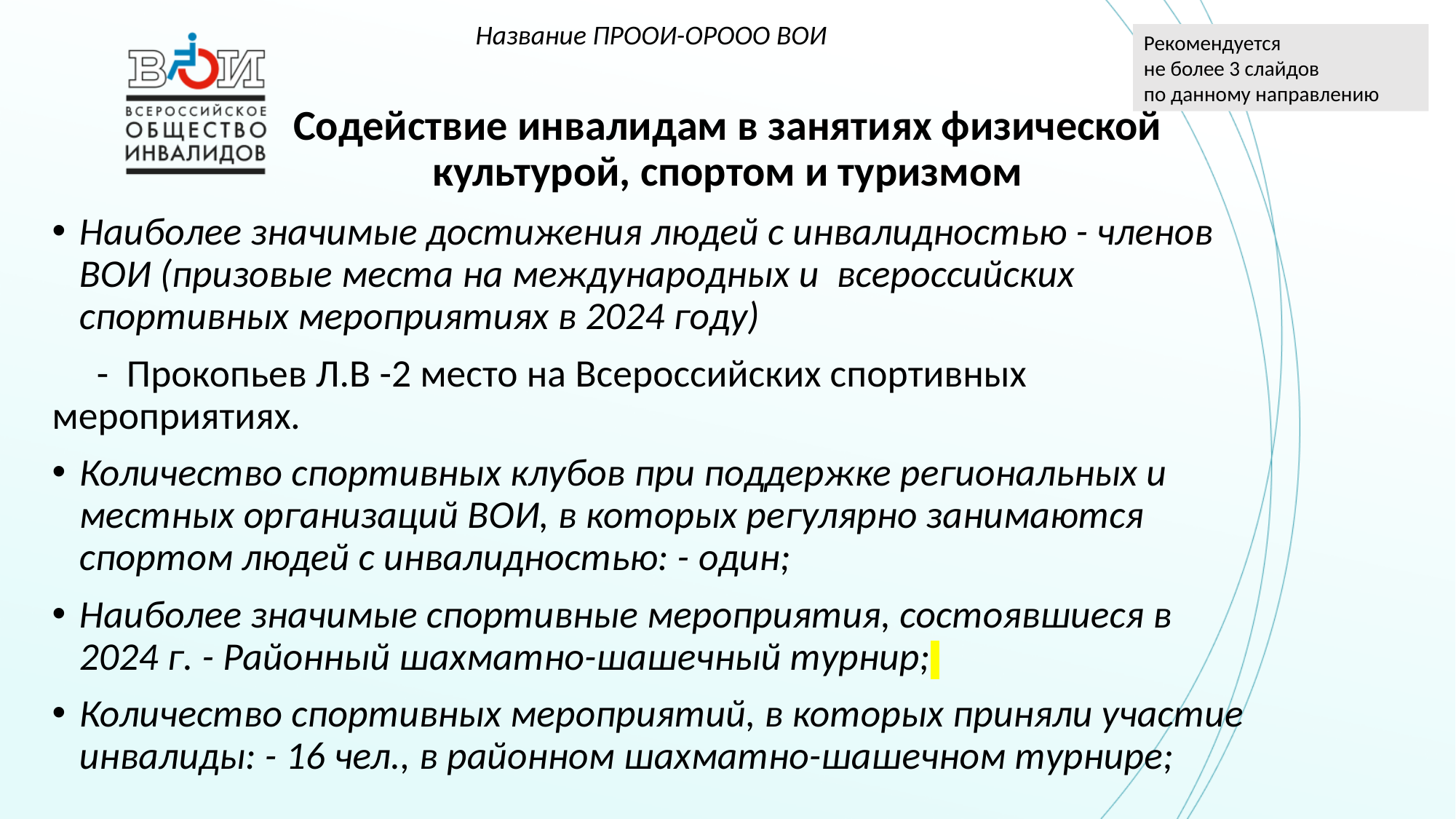

Название ПРООИ-ОРООО ВОИ
Рекомендуется
не более 3 слайдов
по данному направлению
# Содействие инвалидам в занятиях физической культурой, спортом и туризмом
Наиболее значимые достижения людей с инвалидностью - членов ВОИ (призовые места на международных и  всероссийских спортивных мероприятиях в 2024 году)
     -  Прокопьев Л.В -2 место на Всероссийских спортивных мероприятиях.
Количество спортивных клубов при поддержке региональных и местных организаций ВОИ, в которых регулярно занимаются спортом людей с инвалидностью: - один;
Наиболее значимые спортивные мероприятия, состоявшиеся в 2024 г. - Районный шахматно-шашечный турнир;
Количество спортивных мероприятий, в которых приняли участие инвалиды: - 16 чел., в районном шахматно-шашечном турнире;